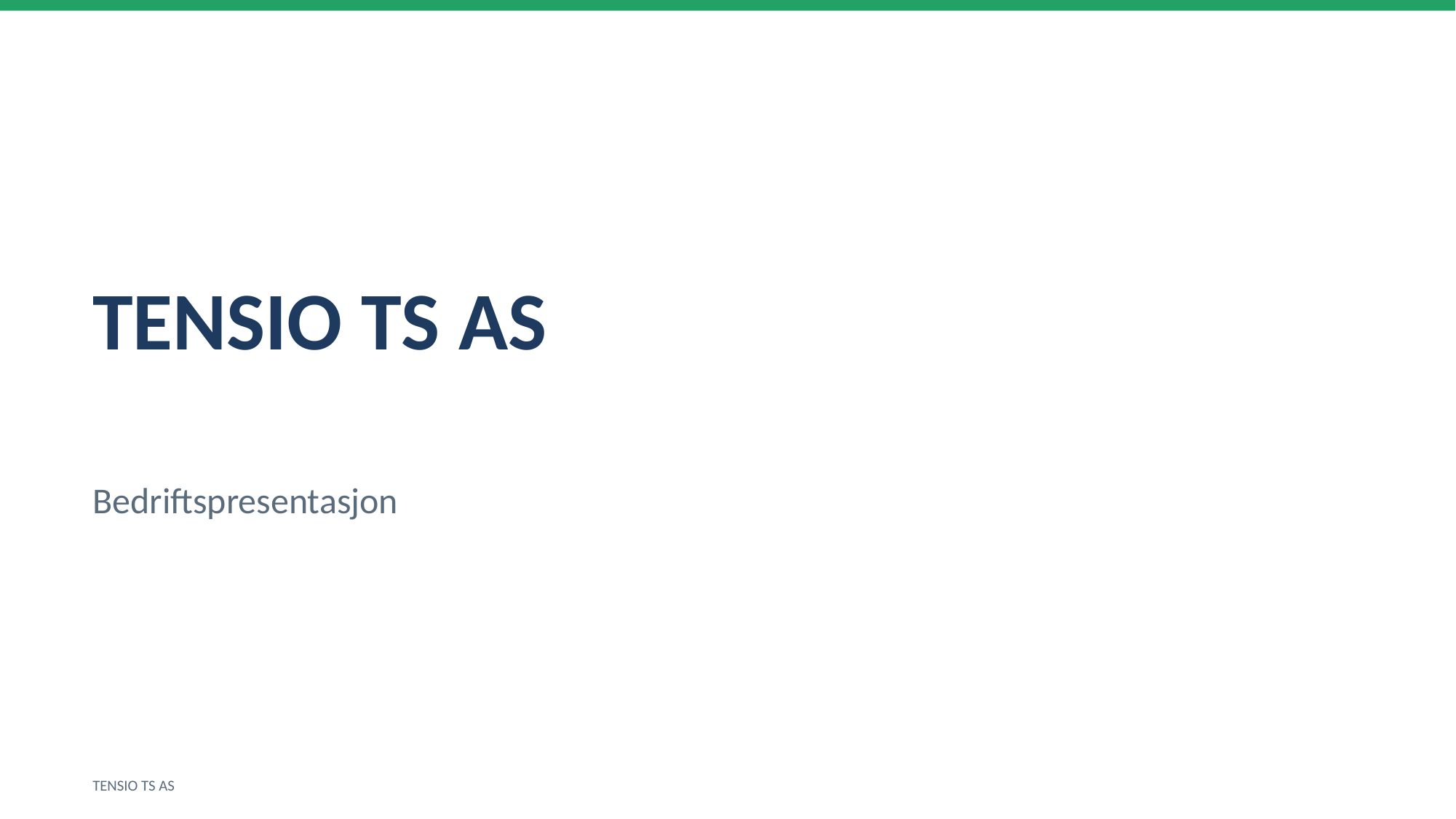

TENSIO TS AS
Bedriftspresentasjon
TENSIO TS AS